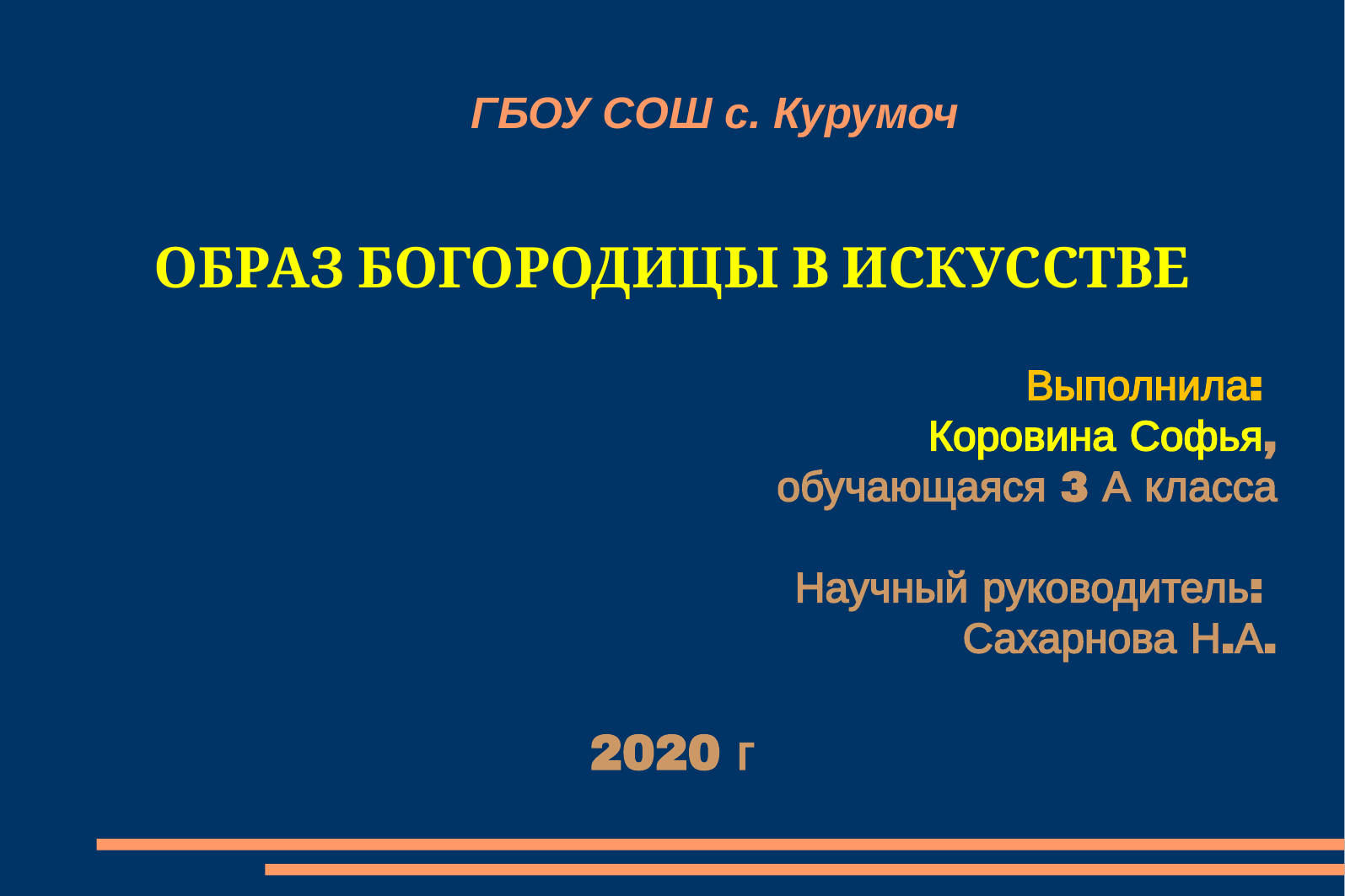

ГБОУ СОШ с. Курумоч
ОБРАЗ БОГОРОДИЦЫ В ИСКУССТВЕ

Выполнила:
Коровина Софья,
обучающаяся 3 А класса

Научный руководитель:
Сахарнова Н.А.

2020 г